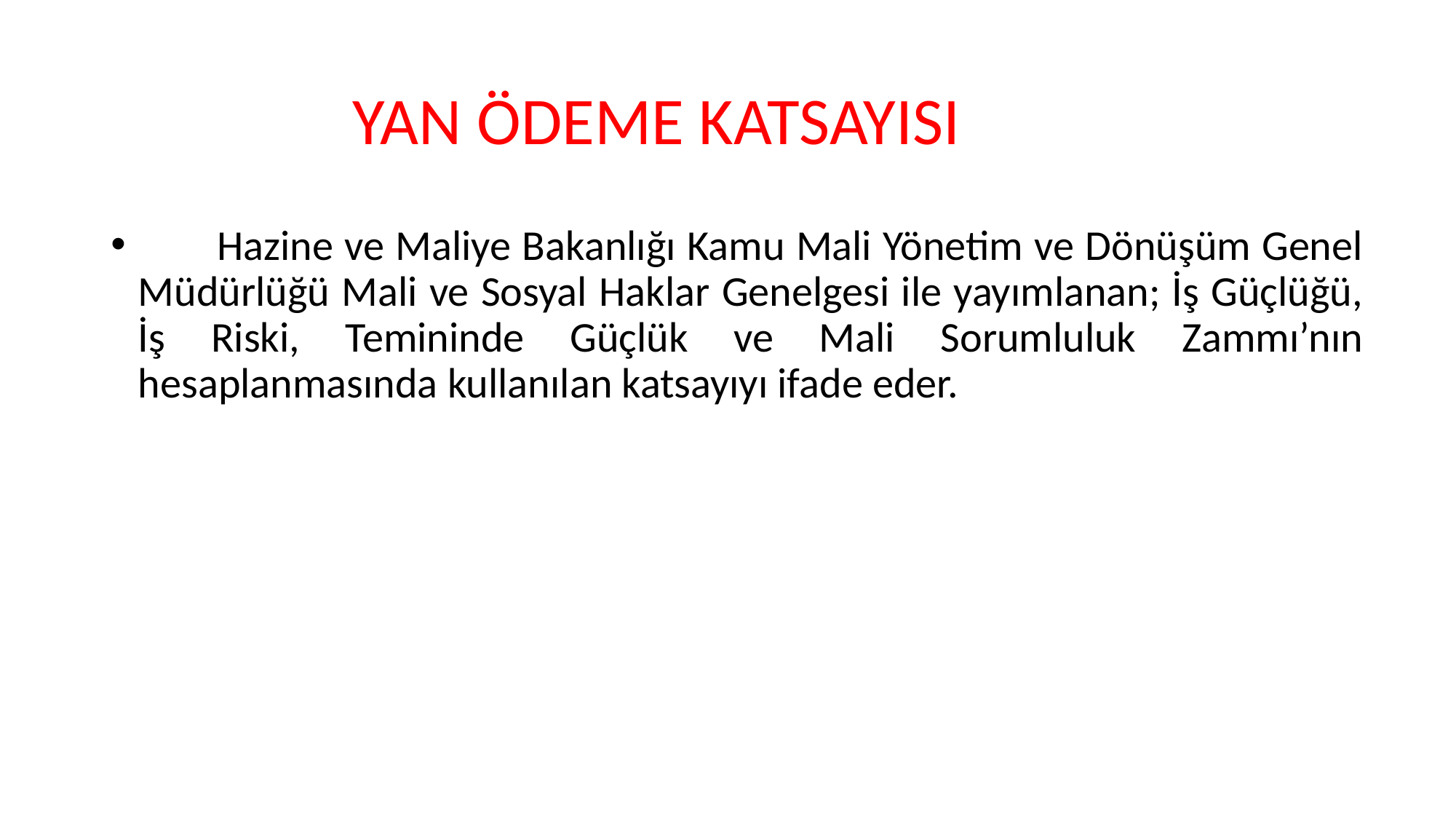

# YAN ÖDEME KATSAYISI
       Hazine ve Maliye Bakanlığı Kamu Mali Yönetim ve Dönüşüm Genel Müdürlüğü Mali ve Sosyal Haklar Genelgesi ile yayımlanan; İş Güçlüğü, İş Riski, Temininde Güçlük ve Mali Sorumluluk Zammı’nın hesaplanmasında kullanılan katsayıyı ifade eder.